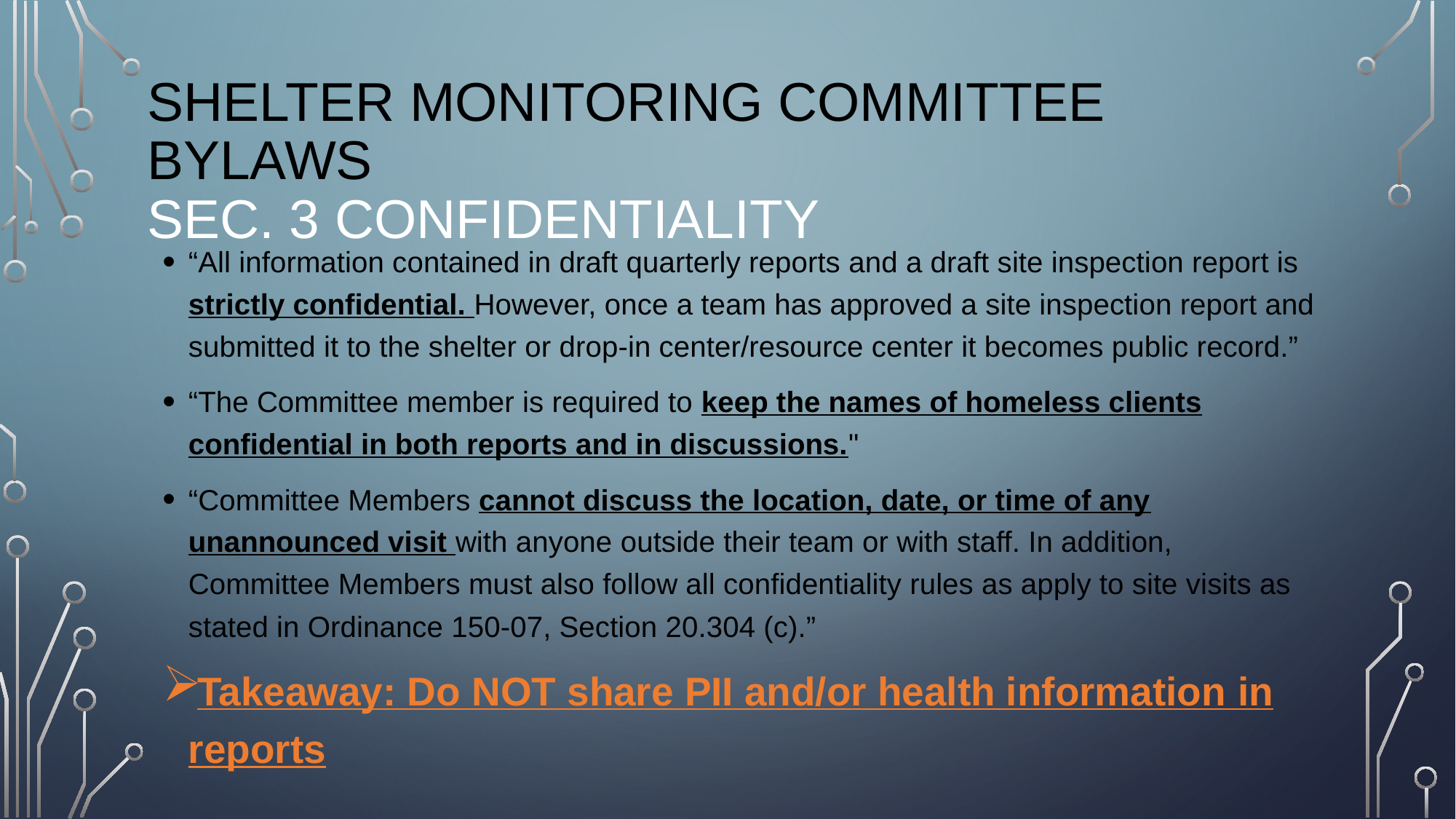

# Shelter Monitoring Committee Bylaws Sec. 3 Confidentiality
“All information contained in draft quarterly reports and a draft site inspection report is strictly confidential. However, once a team has approved a site inspection report and submitted it to the shelter or drop-in center/resource center it becomes public record.”
“The Committee member is required to keep the names of homeless clients confidential in both reports and in discussions."
“Committee Members cannot discuss the location, date, or time of any unannounced visit with anyone outside their team or with staff. In addition, Committee Members must also follow all confidentiality rules as apply to site visits as stated in Ordinance 150-07, Section 20.304 (c).”
Takeaway: Do NOT share PII and/or health information in reports